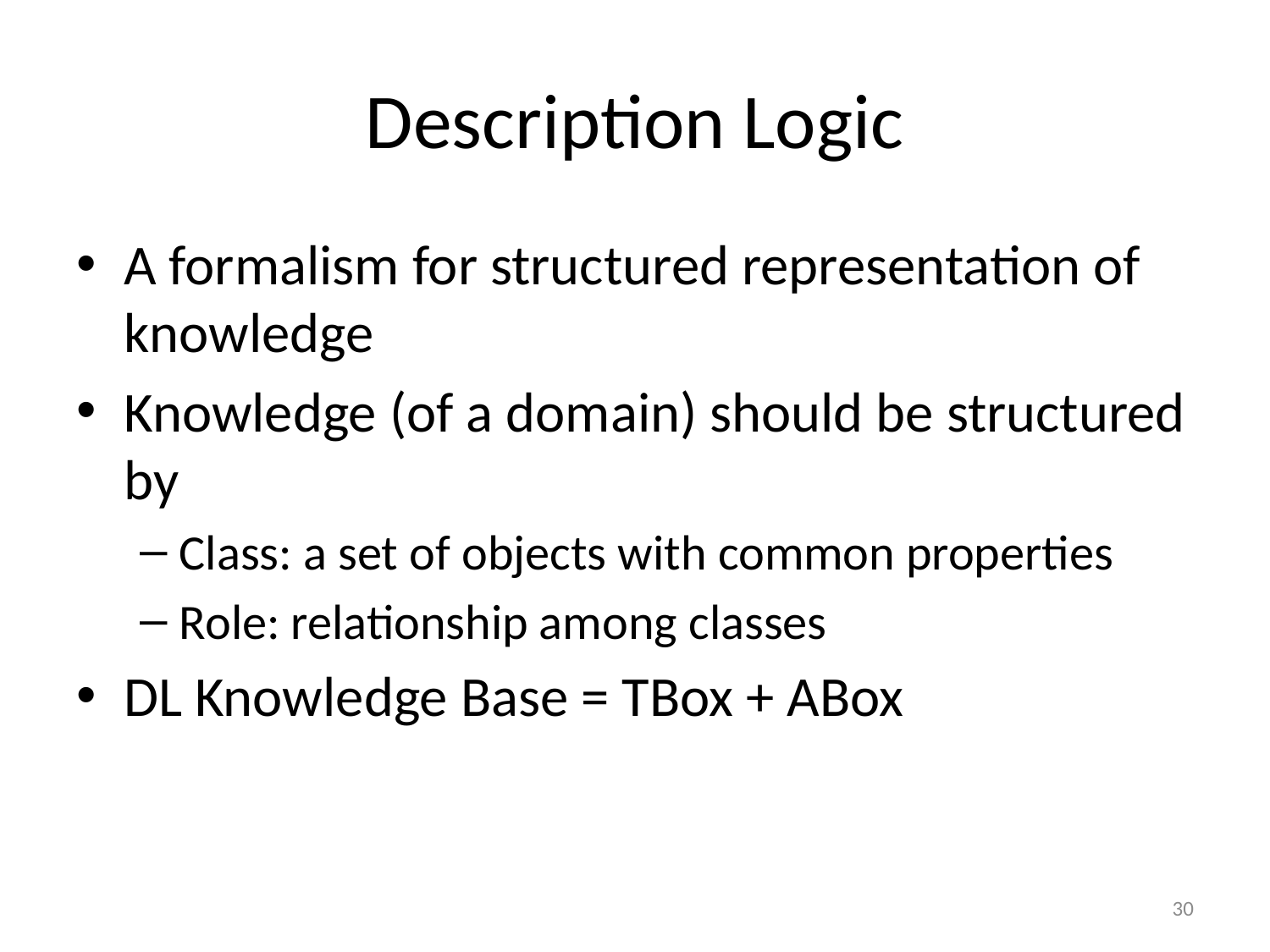

# Description Logic
A formalism for structured representation of knowledge
Knowledge (of a domain) should be structured by
Class: a set of objects with common properties
Role: relationship among classes
DL Knowledge Base = TBox + ABox
30